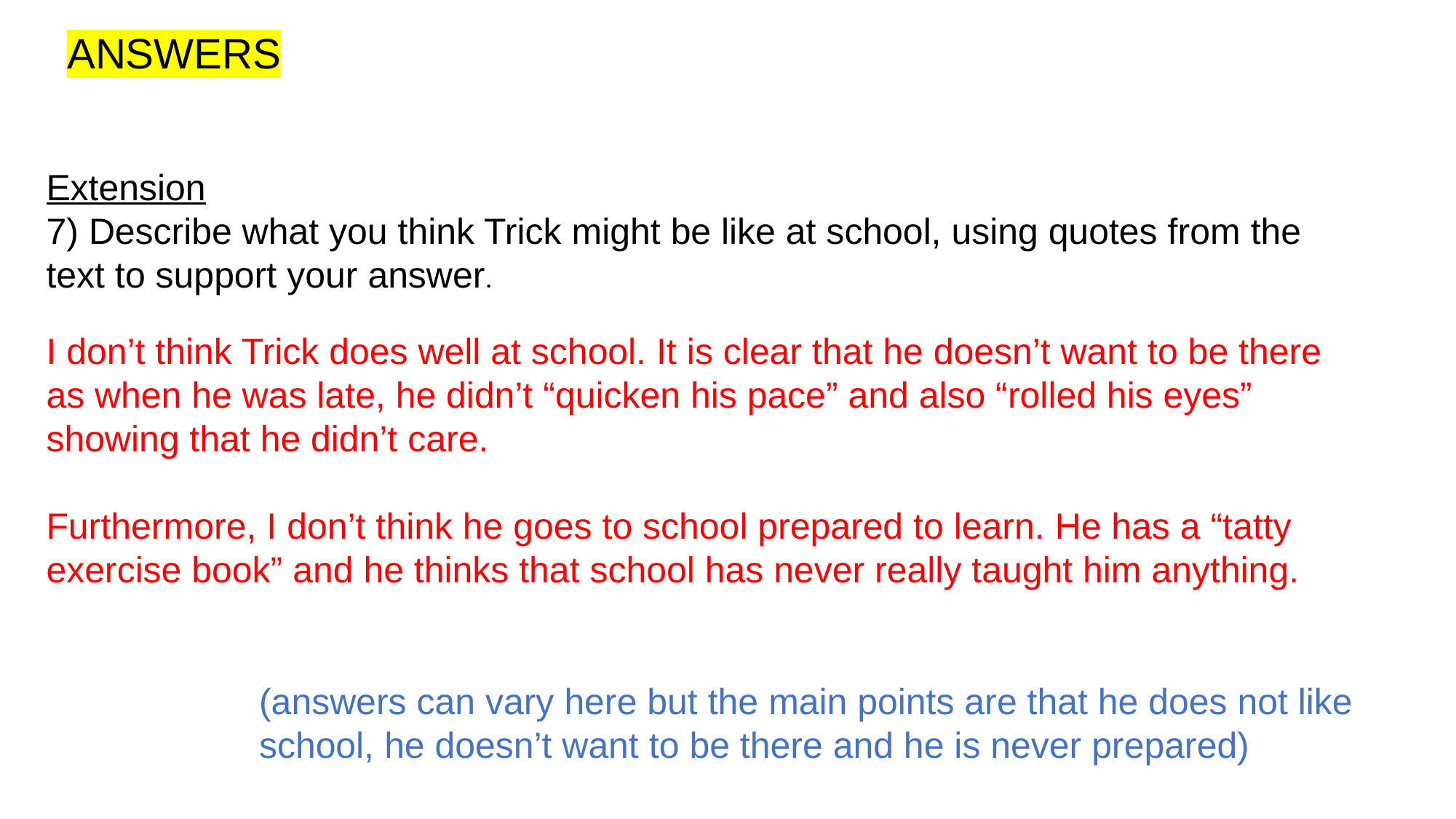

ANSWERS

Extension
7) Describe what you think Trick might be like at school, using quotes from the text to support your answer.

I don’t think Trick does well at school. It is clear that he doesn’t want to be there as when he was late, he didn’t “quicken his pace” and also “rolled his eyes” showing that he didn’t care.

Furthermore, I don’t think he goes to school prepared to learn. He has a “tatty exercise book” and he thinks that school has never really taught him anything.
(answers can vary here but the main points are that he does not like school, he doesn’t want to be there and he is never prepared)